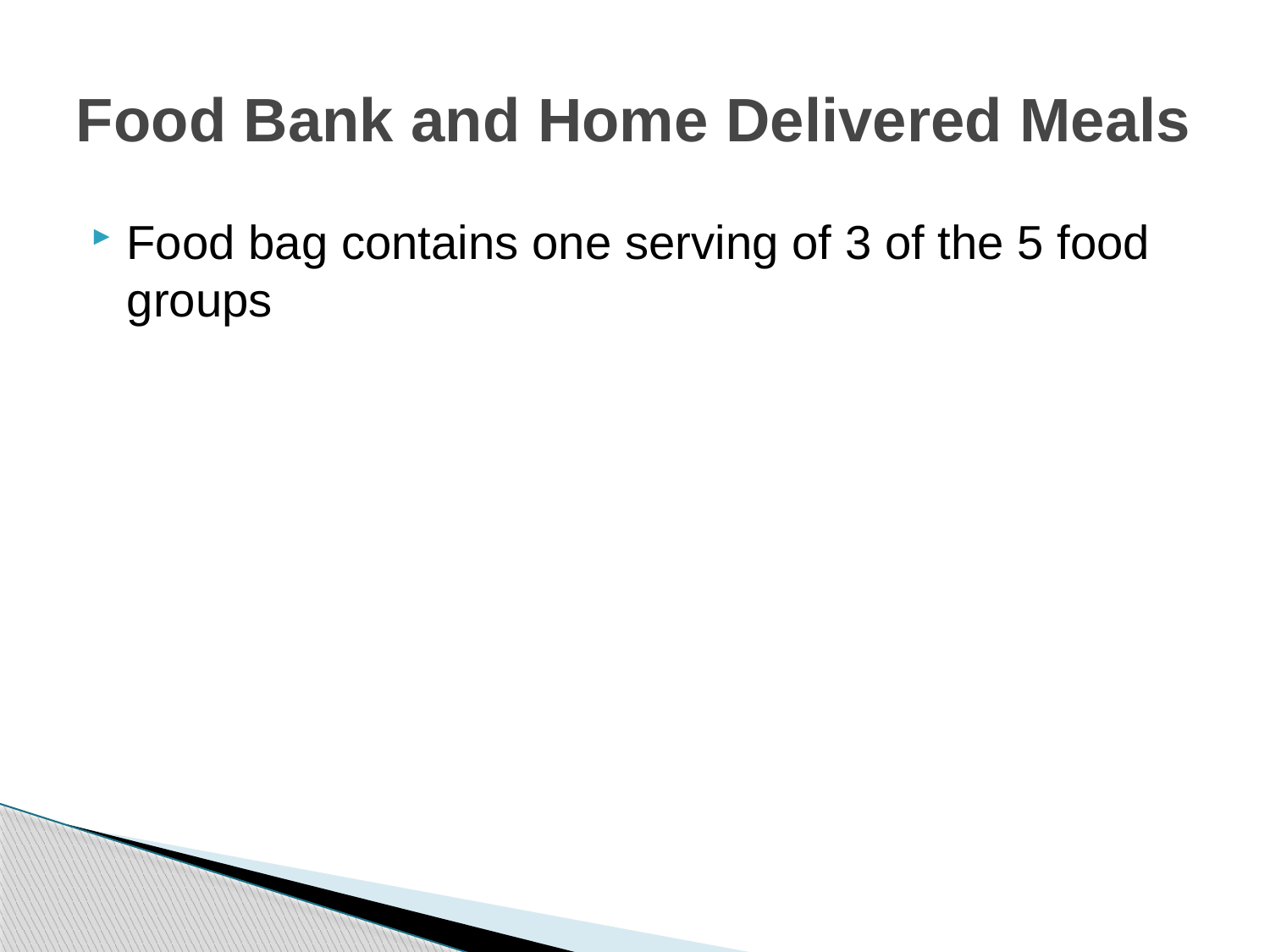

# Food Bank and Home Delivered Meals
Food bag contains one serving of 3 of the 5 food groups